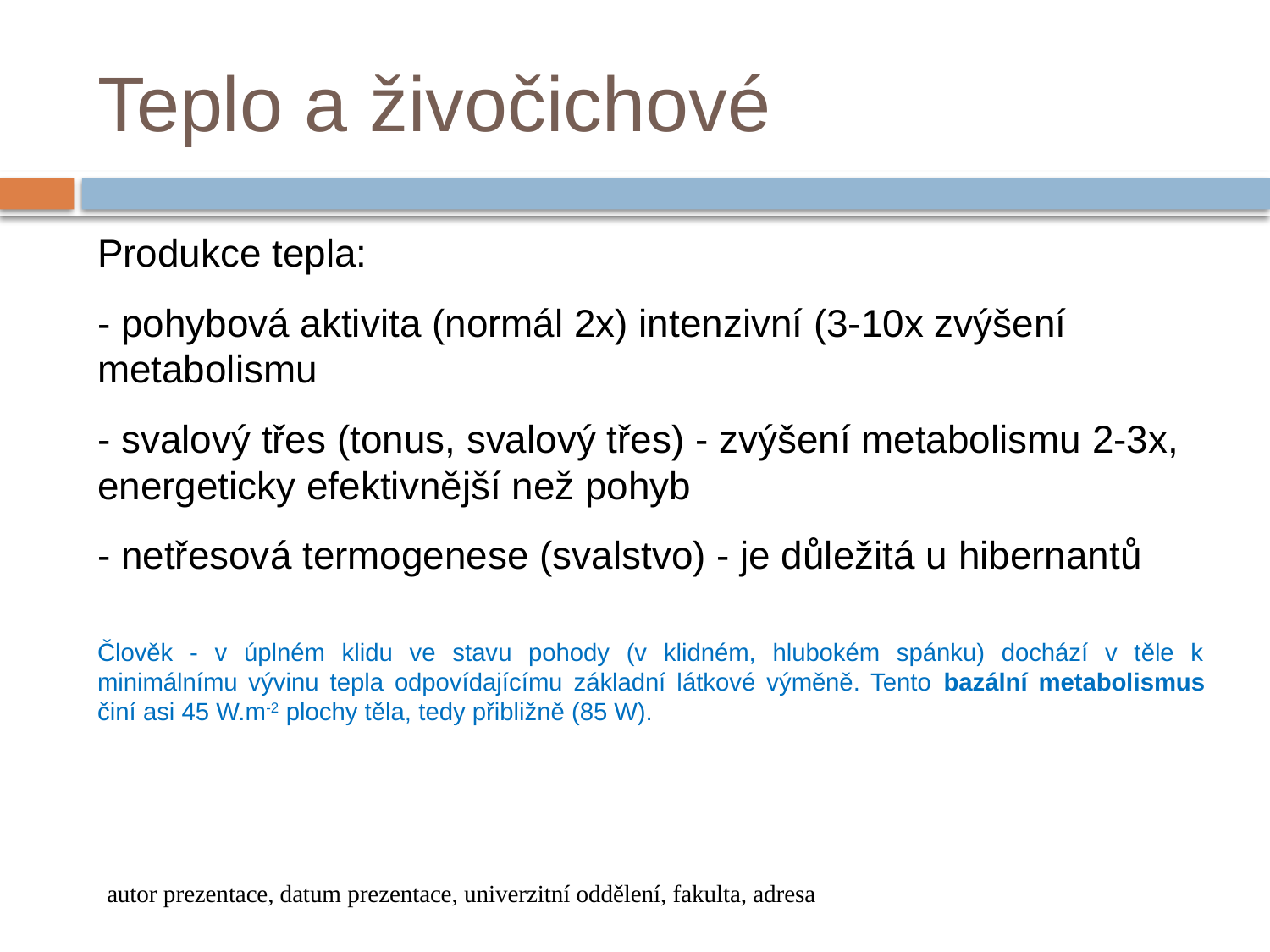

# Teplo a živočichové
Produkce tepla:
- pohybová aktivita (normál 2x) intenzivní (3-10x zvýšení metabolismu
- svalový třes (tonus, svalový třes) - zvýšení metabolismu 2-3x, energeticky efektivnější než pohyb
- netřesová termogenese (svalstvo) - je důležitá u hibernantů

Člověk - v úplném klidu ve stavu pohody (v klidném, hlubokém spánku) dochází v těle k minimálnímu vývinu tepla odpovídajícímu základní látkové výměně. Tento bazální metabolismus činí asi 45 W.m-2 plochy těla, tedy přibližně (85 W).

autor prezentace, datum prezentace, univerzitní oddělení, fakulta, adresa